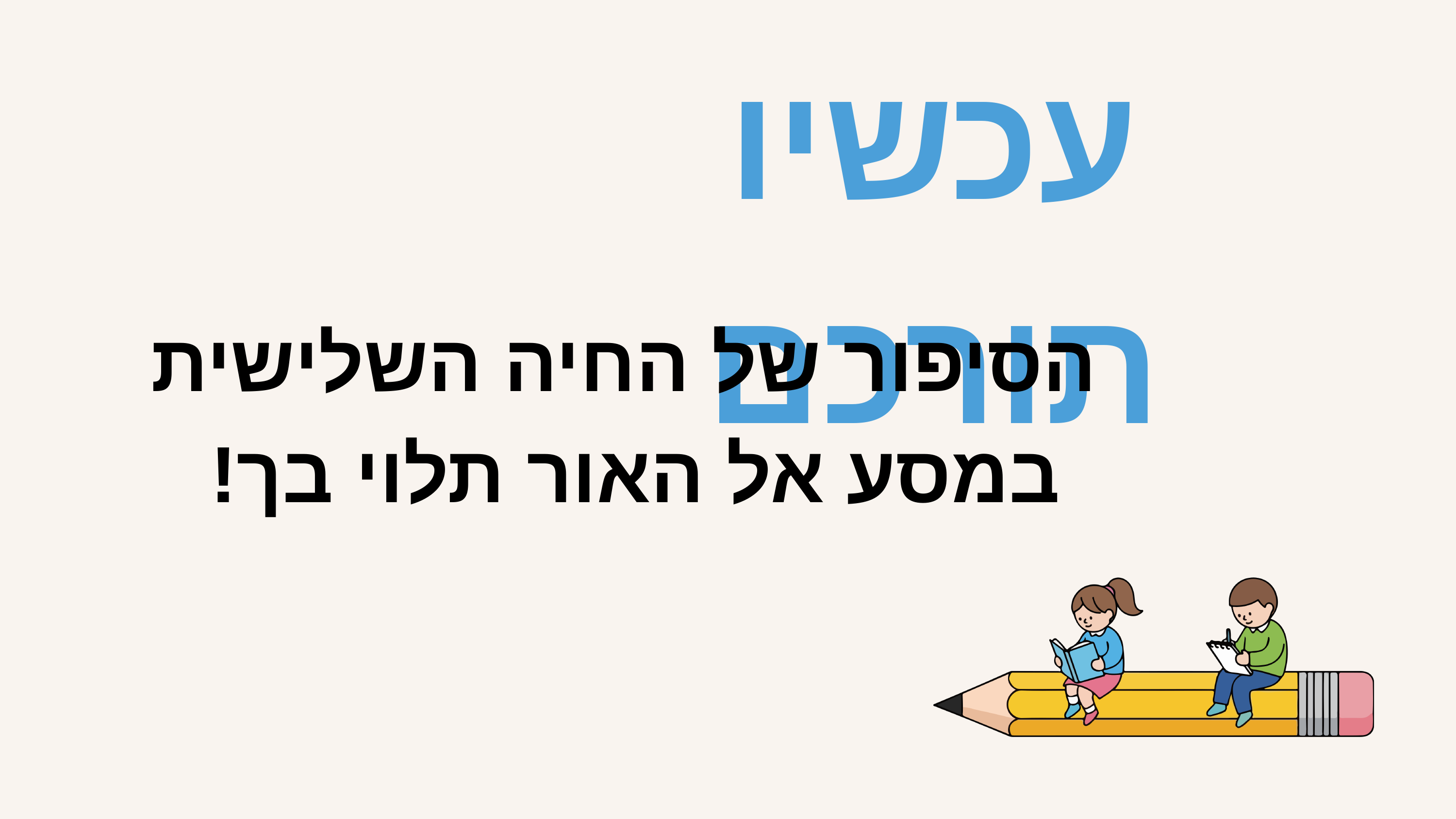

עכשיו תורכם
הסיפור של החיה השלישית
במסע אל האור תלוי בך!